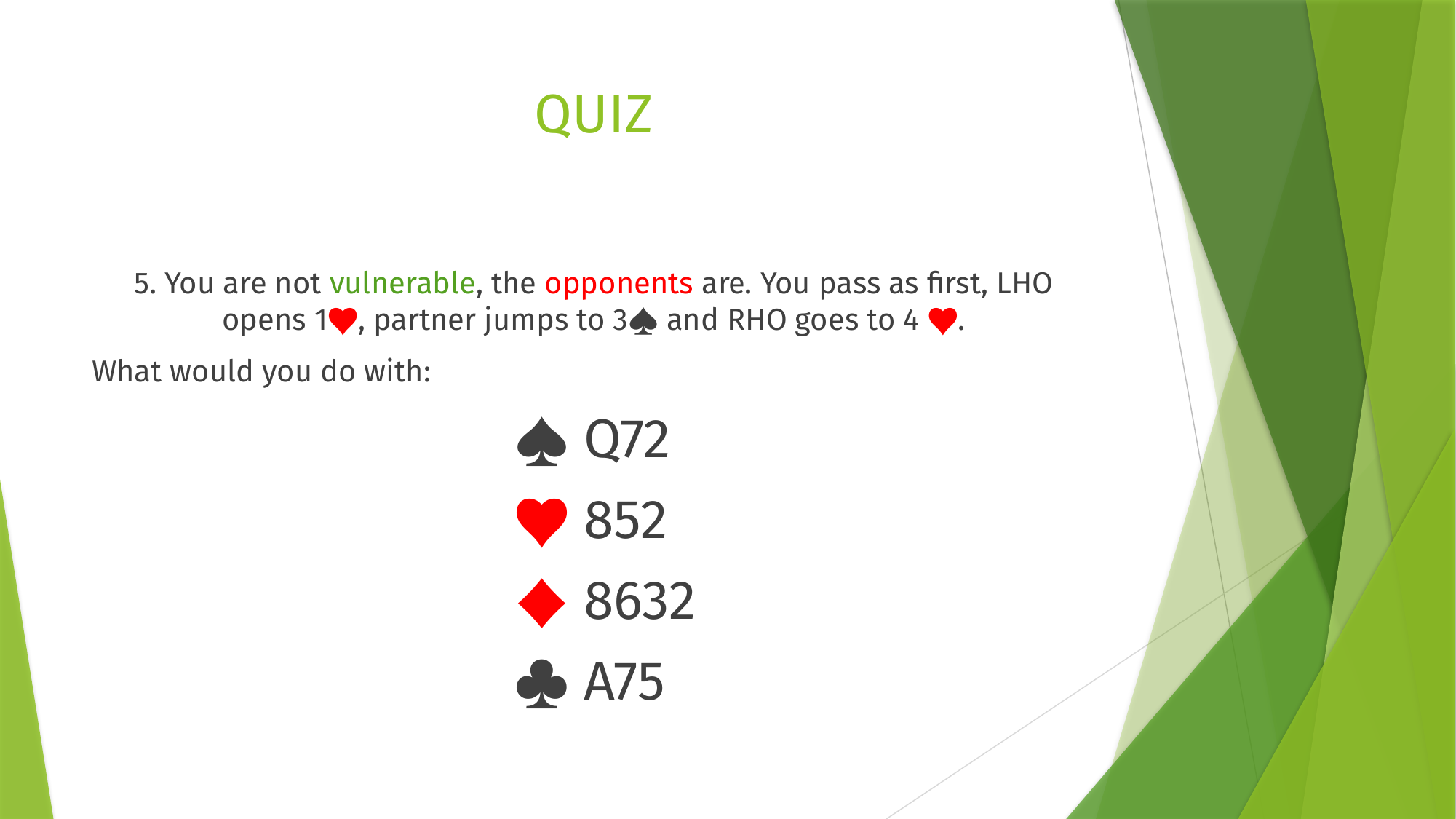

# QUIZ
5. You are not vulnerable, the opponents are. You pass as first, LHO opens 1♥, partner jumps to 3♠ and RHO goes to 4 ♥.
What would you do with:
♠ Q72
♥ 852
♦ 8632
♣ A75